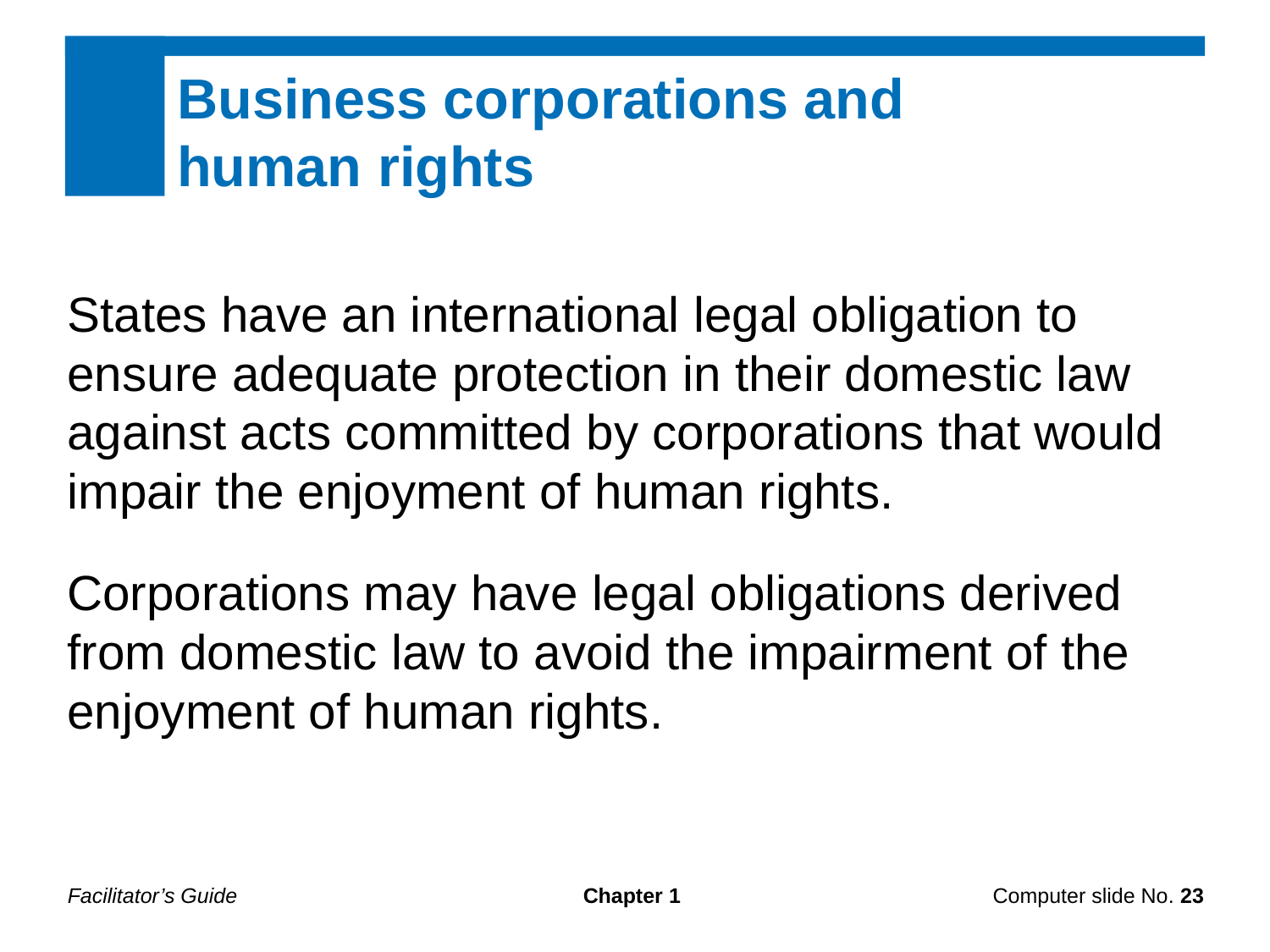

Business corporations and
human rights
States have an international legal obligation to ensure adequate protection in their domestic law against acts committed by corporations that would impair the enjoyment of human rights.
Corporations may have legal obligations derived from domestic law to avoid the impairment of the enjoyment of human rights.
Facilitator’s Guide
Chapter 1
Computer slide No. 23